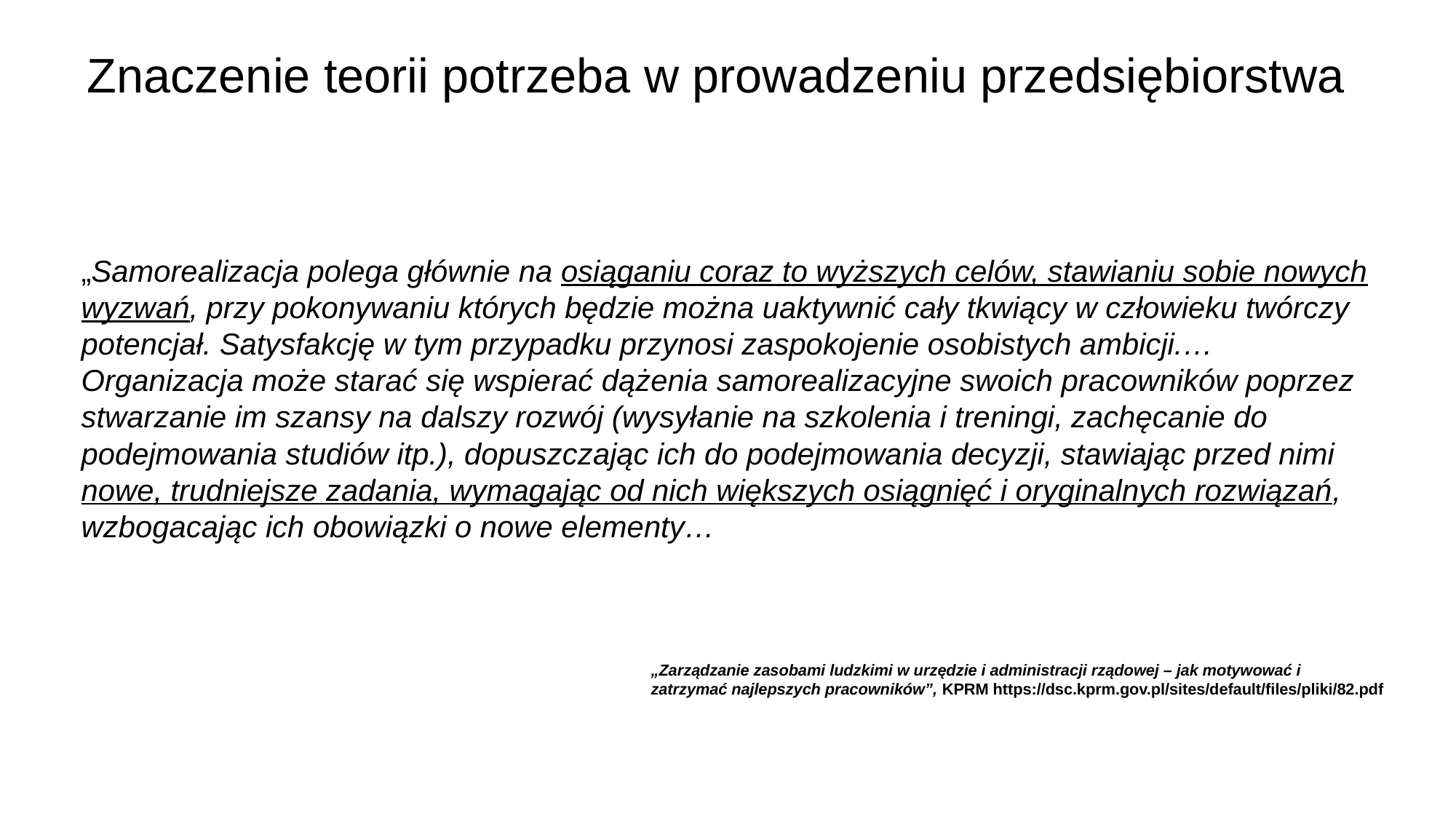

Znaczenie teorii potrzeba w prowadzeniu przedsiębiorstwa
„Samorealizacja polega głównie na osiąganiu coraz to wyższych celów, stawianiu sobie nowych wyzwań, przy pokonywaniu których będzie można uaktywnić cały tkwiący w człowieku twórczy potencjał. Satysfakcję w tym przypadku przynosi zaspokojenie osobistych ambicji.…
Organizacja może starać się wspierać dążenia samorealizacyjne swoich pracowników poprzez stwarzanie im szansy na dalszy rozwój (wysyłanie na szkolenia i treningi, zachęcanie do podejmowania studiów itp.), dopuszczając ich do podejmowania decyzji, stawiając przed nimi nowe, trudniejsze zadania, wymagając od nich większych osiągnięć i oryginalnych rozwiązań, wzbogacając ich obowiązki o nowe elementy…

„Zarządzanie zasobami ludzkimi w urzędzie i administracji rządowej – jak motywować i
zatrzymać najlepszych pracowników”, KPRM https://dsc.kprm.gov.pl/sites/default/files/pliki/82.pdf